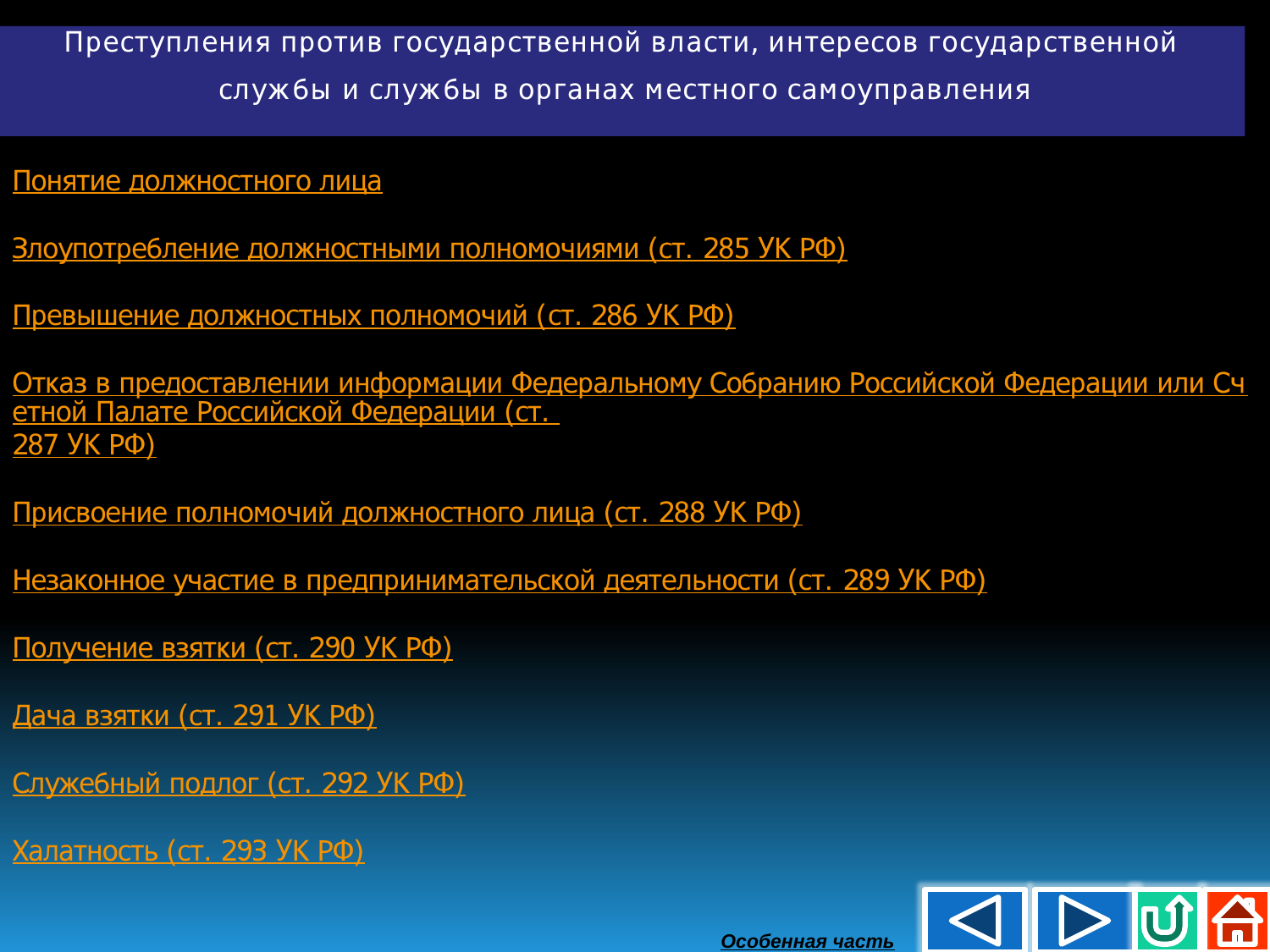

Преступления против государственной власти, интересов государственной
 службы и службы в органах местного самоуправления

Понятие должностного лица

Злоупотребление должностными полномочиями (ст. 285 УК РФ)

Превышение должностных полномочий (cт. 286 УК РФ)

Отказ в предоставлении информации Федеральному Собранию Российской Федерации или Счетной Палате Российской Федерации (ст. 287 УК РФ)

Присвоение полномочий должностного лица (ст. 288 УК РФ)

Незаконное участие в предпринимательской деятельности (ст. 289 УК РФ)

Получение взятки (ст. 290 УК РФ)

Дача взятки (ст. 291 УК РФ)

Служебный подлог (ст. 292 УК РФ)

Халатность (ст. 293 УК РФ)

Особенная часть